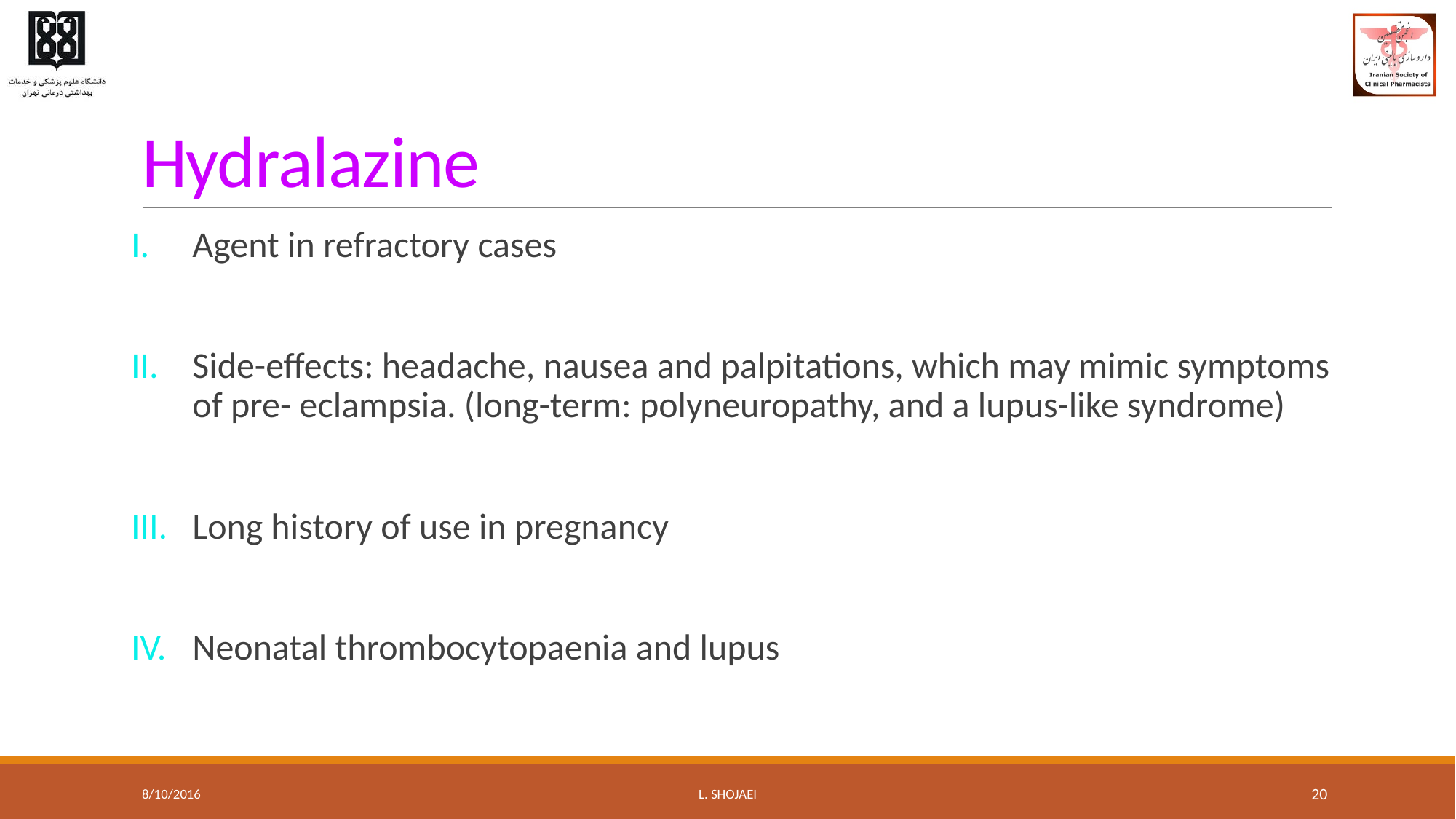

# Hydralazine
Agent in refractory cases

Side-effects: headache, nausea and palpitations, which may mimic symptoms of pre- eclampsia. (long-term: polyneuropathy, and a lupus-like syndrome)

Long history of use in pregnancy

Neonatal thrombocytopaenia and lupus
8/10/2016
L. Shojaei
20